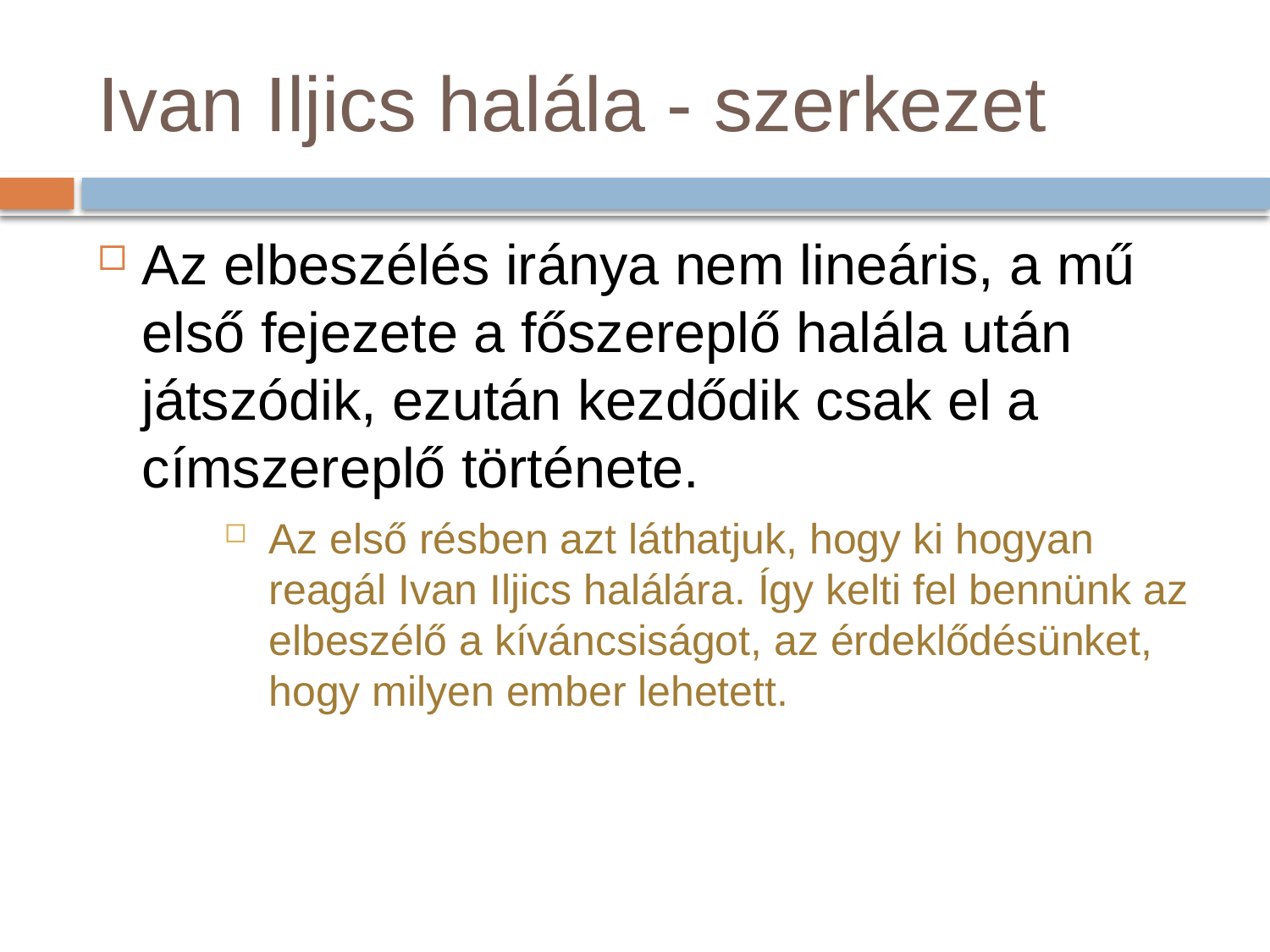

# Ivan Iljics halála - szerkezet
Az elbeszélés iránya nem lineáris, a mű első fejezete a főszereplő halála után játszódik, ezután kezdődik csak el a címszereplő története.
Az első résben azt láthatjuk, hogy ki hogyan reagál Ivan Iljics halálára. Így kelti fel bennünk az elbeszélő a kíváncsiságot, az érdeklődésünket, hogy milyen ember lehetett.